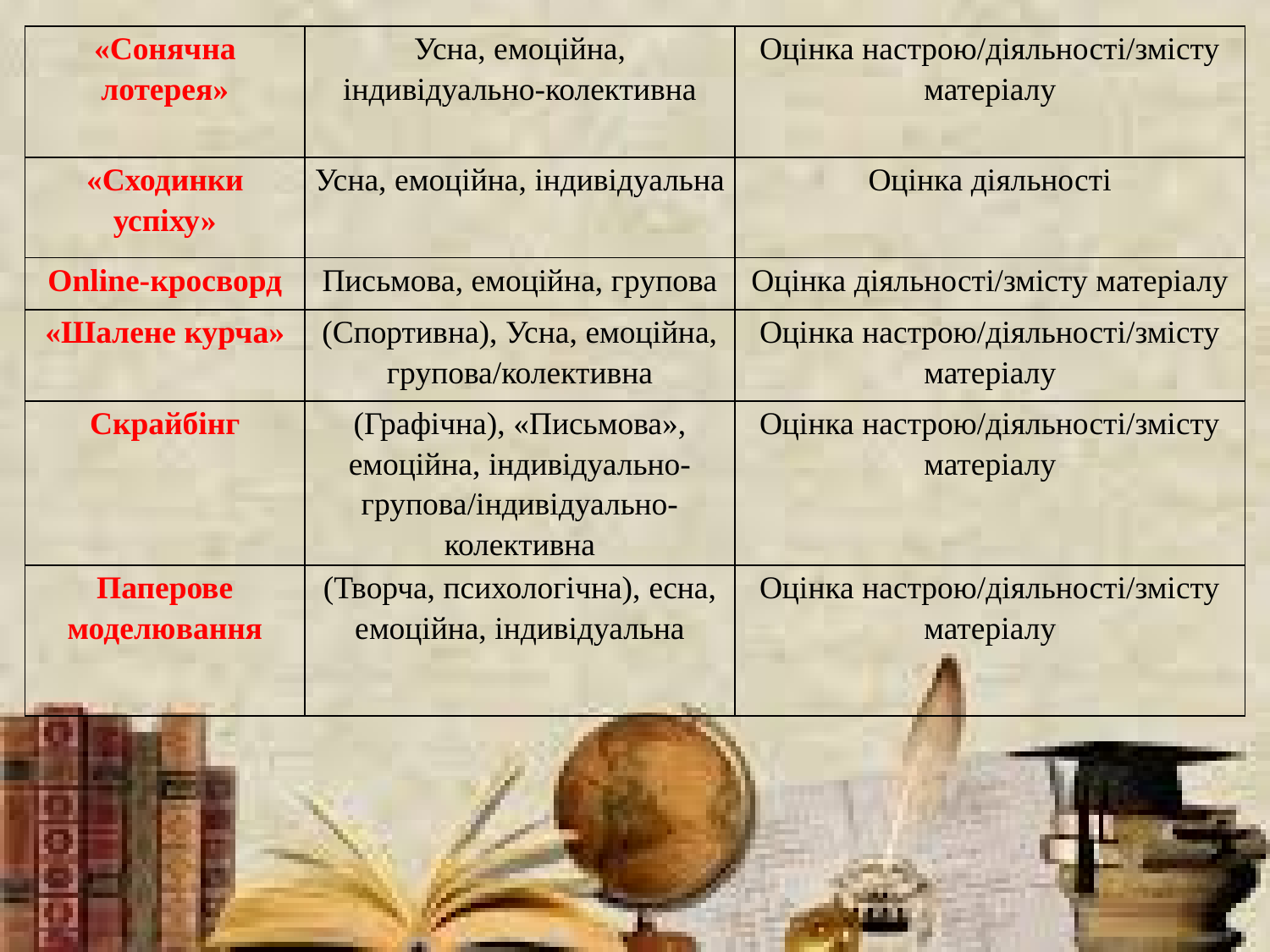

| «Сонячна лотерея» | Усна, емоційна, індивідуально-колективна | Оцінка настрою/діяльності/змісту матеріалу |
| --- | --- | --- |
| «Сходинки успіху» | Усна, емоційна, індивідуальна | Оцінка діяльності |
| Online-кросворд | Письмова, емоційна, групова | Оцінка діяльності/змісту матеріалу |
| «Шалене курча» | (Спортивна), Усна, емоційна, групова/колективна | Оцінка настрою/діяльності/змісту матеріалу |
| Скрайбінг | (Графічна), «Письмова», емоційна, індивідуально-групова/індивідуально-колективна | Оцінка настрою/діяльності/змісту матеріалу |
| Паперове моделювання | (Творча, психологічна), eсна, емоційна, індивідуальна | Оцінка настрою/діяльності/змісту матеріалу |